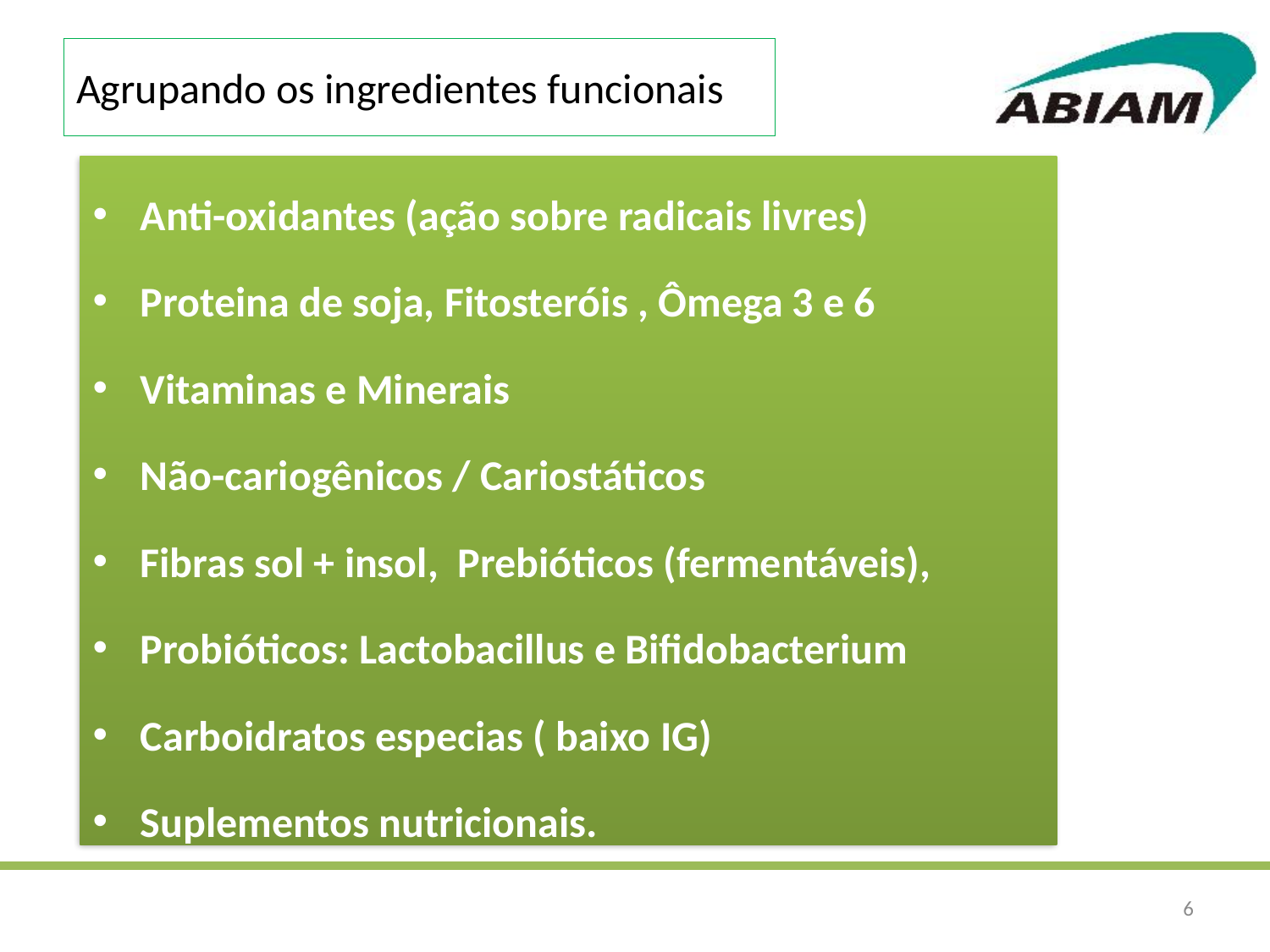

# Agrupando os ingredientes funcionais
Anti-oxidantes (ação sobre radicais livres)
Proteina de soja, Fitosteróis , Ômega 3 e 6
Vitaminas e Minerais
Não-cariogênicos / Cariostáticos
Fibras sol + insol,  Prebióticos (fermentáveis),
Probióticos: Lactobacillus e Bifidobacterium
Carboidratos especias ( baixo IG)
Suplementos nutricionais.

6